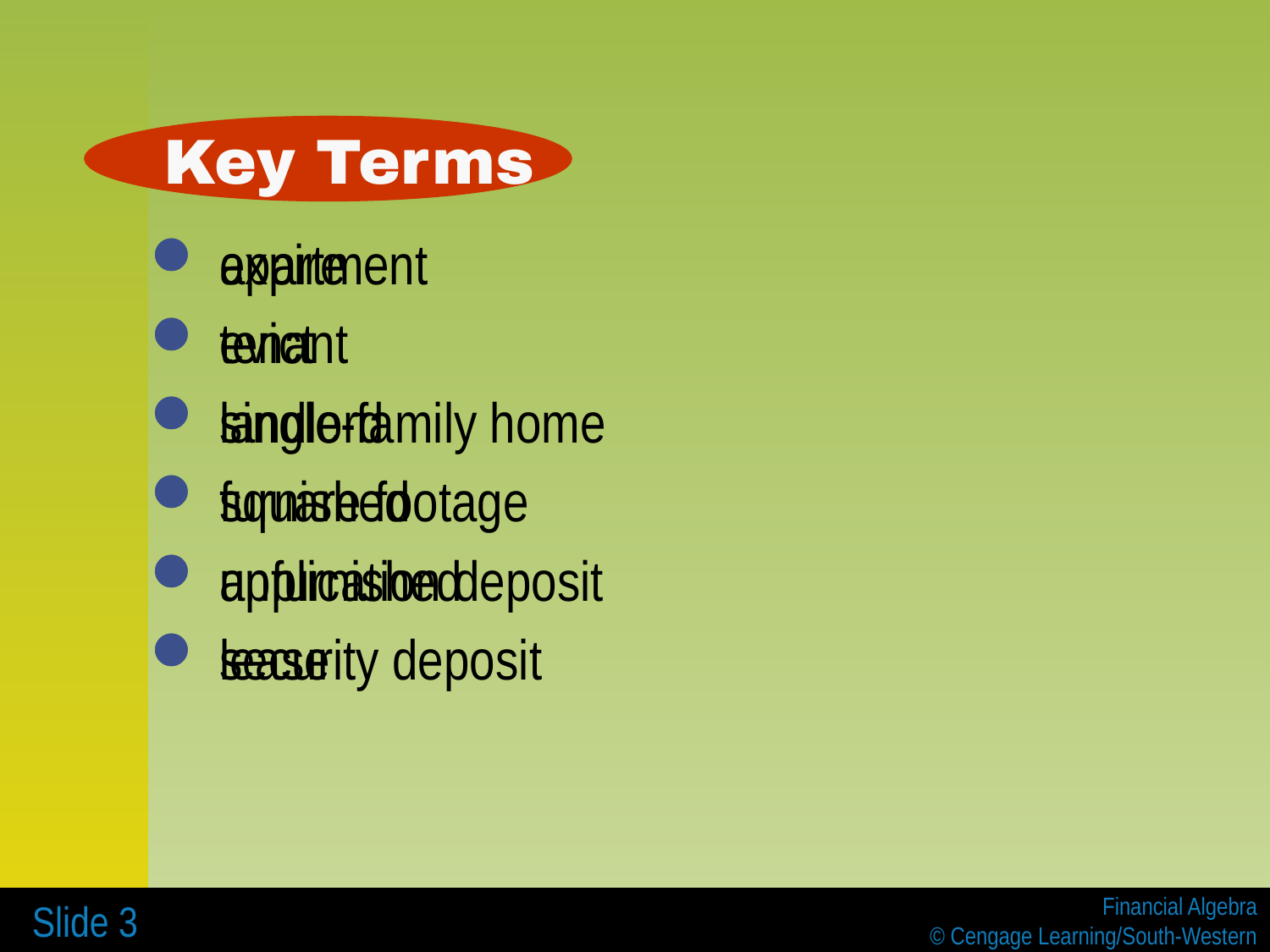

Key Terms
 apartment
 tenant
 landlord
 furnished
 unfurnished
 lease
 expire
 evict
 single-family home
 square footage
 application deposit
 security deposit
  Slide 3